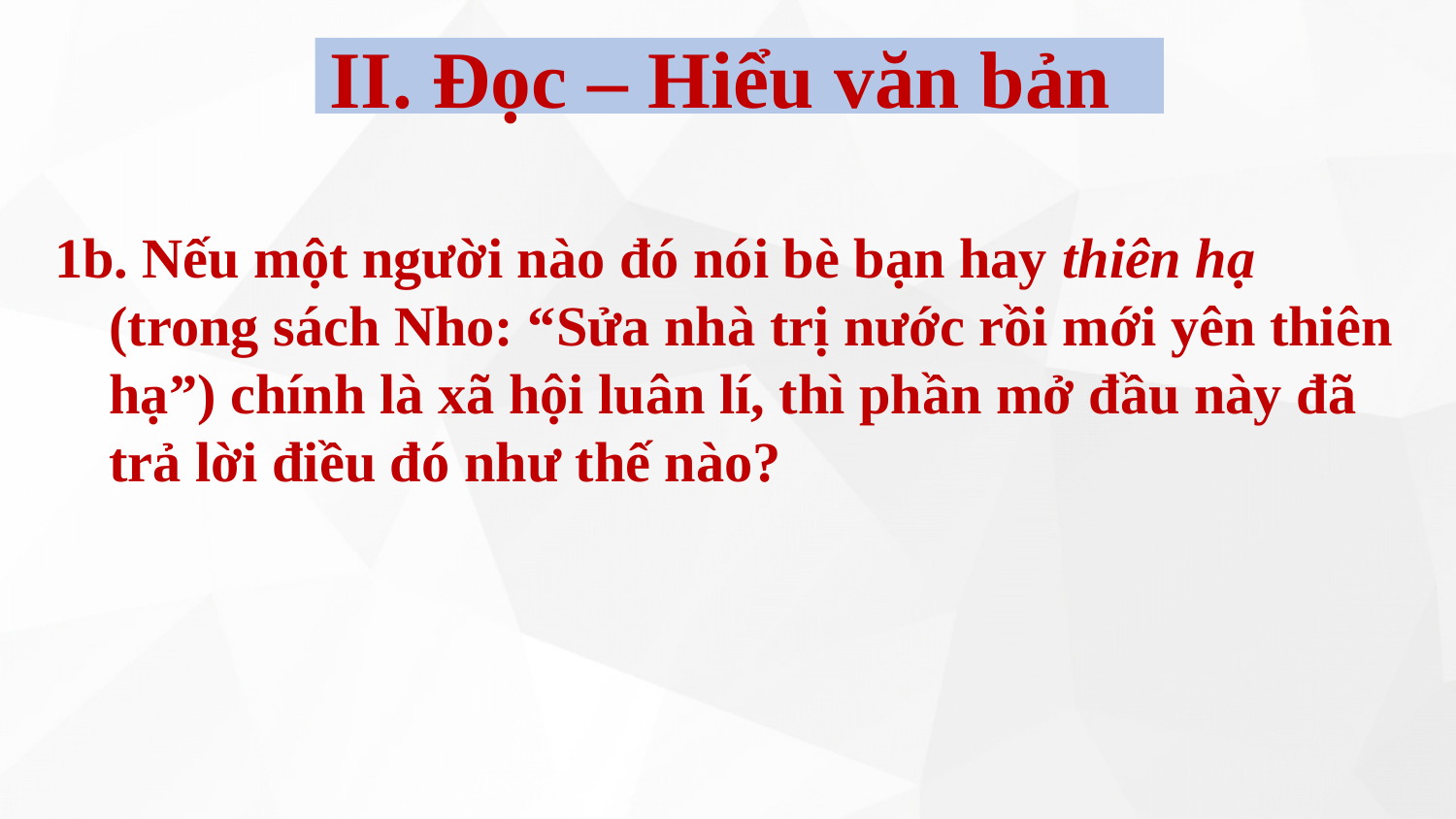

II. Đọc – Hiểu văn bản
1b. Nếu một người nào đó nói bè bạn hay thiên hạ (trong sách Nho: “Sửa nhà trị nước rồi mới yên thiên hạ”) chính là xã hội luân lí, thì phần mở đầu này đã trả lời điều đó như thế nào?